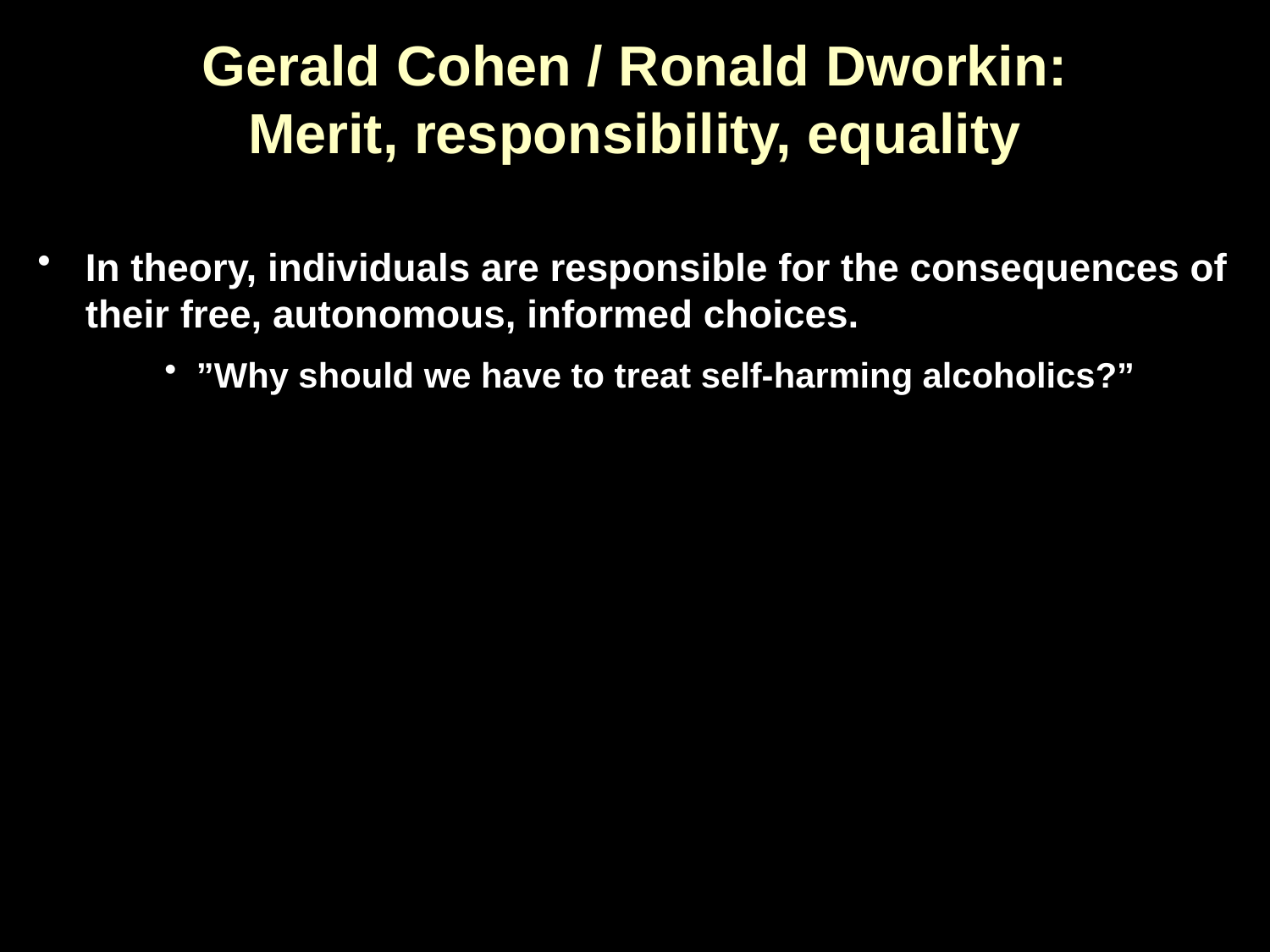

Gerald Cohen / Ronald Dworkin:
Merit, responsibility, equality
In theory, individuals are responsible for the consequences of their free, autonomous, informed choices.

”Why should we have to treat self-harming alcoholics?”